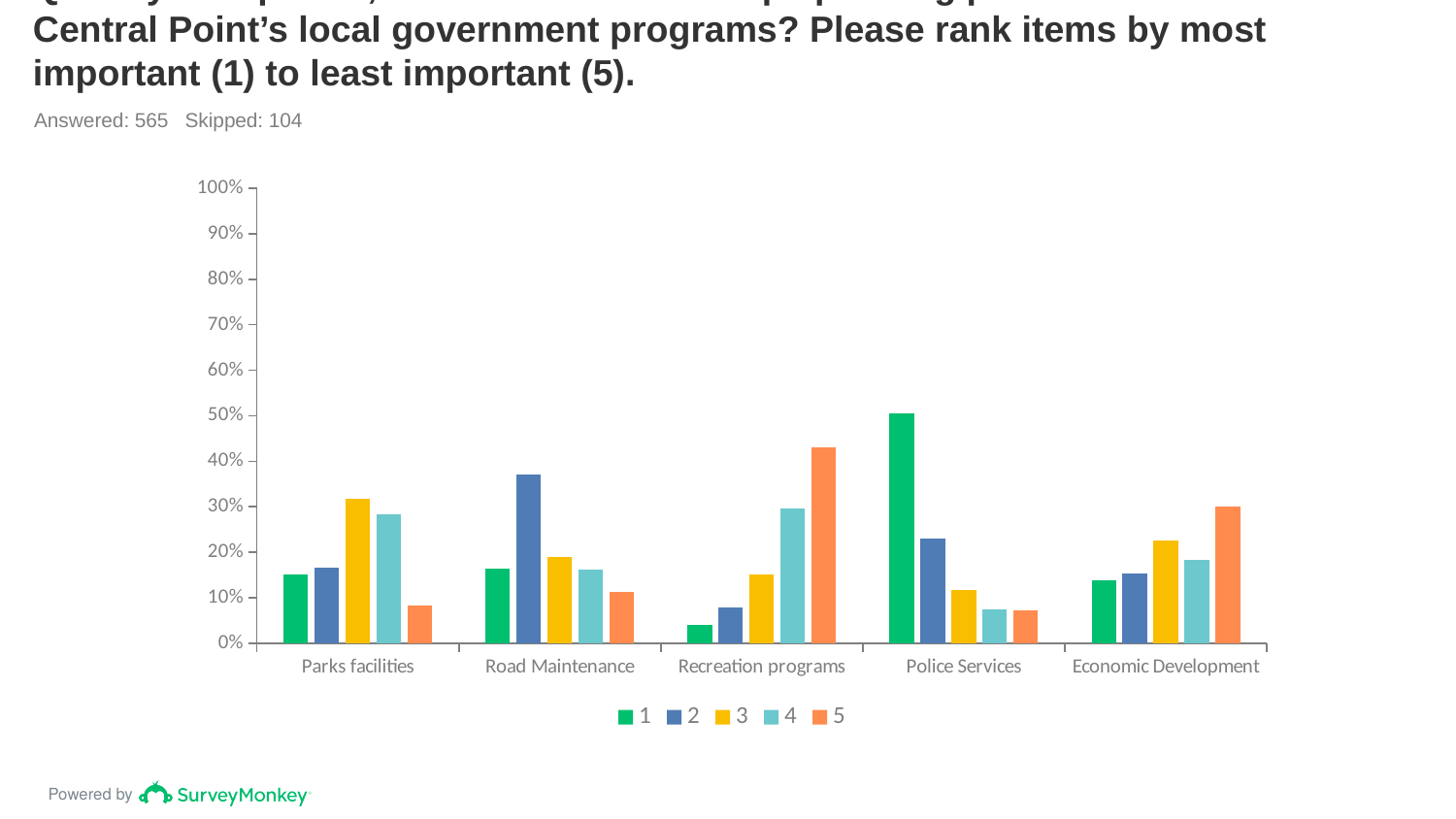

# Q5: In your opinion, what should be the top spending priorities for Central Point’s local government programs? Please rank items by most important (1) to least important (5).
Answered: 565   Skipped: 104

### Chart

| Category | 1 | 2 | 3 | 4 | 5 |
|---|---|---|---|---|---|
| Parks facilities | 0.1504 | 0.1664 | 0.3168 | 0.2832 | 0.0832 |
| Road Maintenance | 0.1646 | 0.3699 | 0.1894 | 0.1628 | 0.1133 |
| Recreation programs | 0.0407 | 0.0796 | 0.1522 | 0.2973 | 0.4301 |
| Police Services | 0.5062 | 0.2301 | 0.1168 | 0.0743 | 0.0726 |
| Economic Development | 0.1381 | 0.154 | 0.2248 | 0.1823 | 0.3009 |